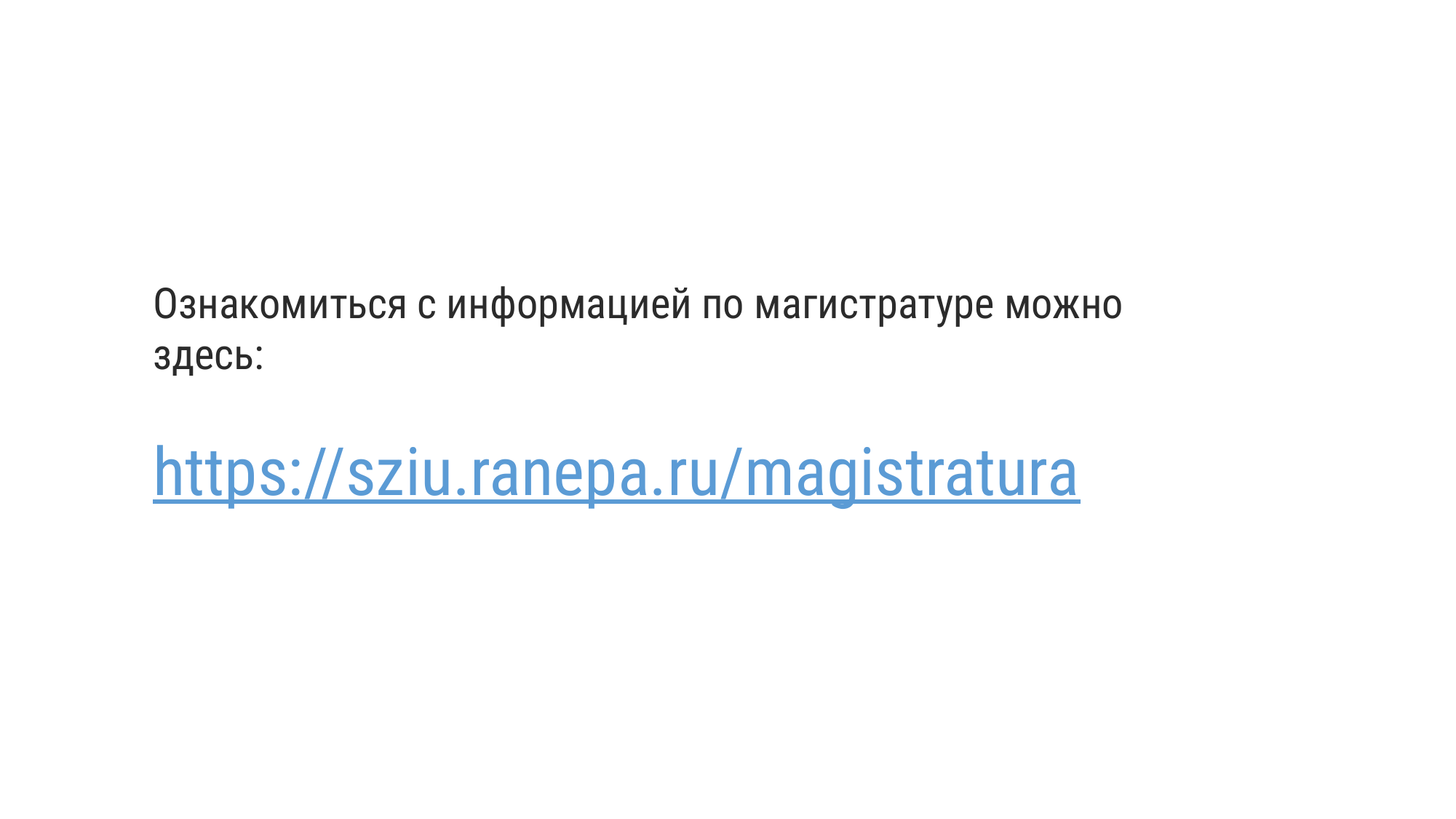

Ознакомиться с информацией по магистратуре можно здесь:

https://sziu.ranepa.ru/magistratura